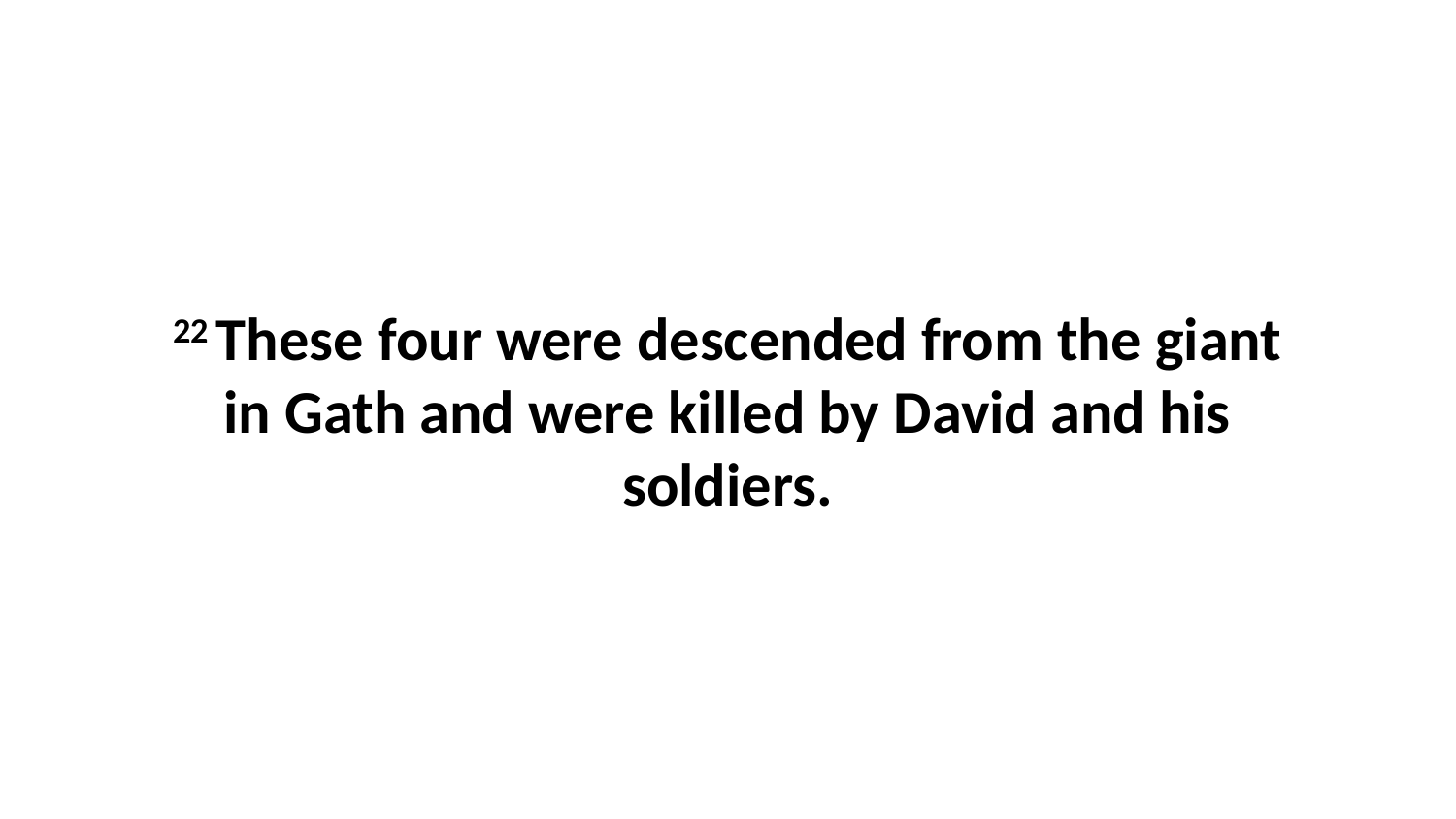

22 These four were descended from the giant in Gath and were killed by David and his soldiers.